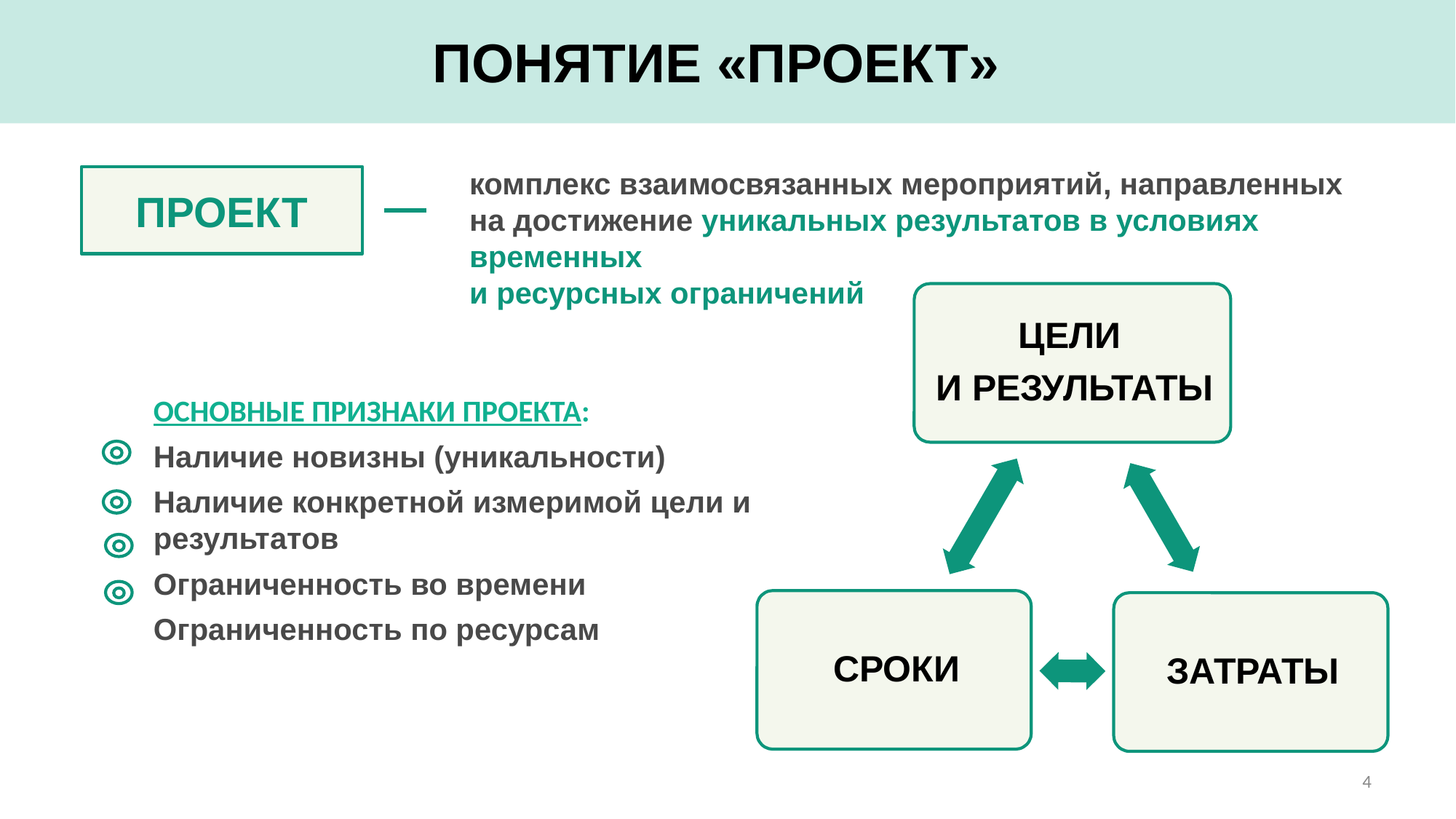

ПОНЯТИЕ «ПРОЕКТ»
комплекс взаимосвязанных мероприятий, направленных
на достижение уникальных результатов в условиях временных
и ресурсных ограничений
ПРОЕКТ
ЦЕЛИ
И РЕЗУЛЬТАТЫ

ЗАТРАТЫ

СРОКИ

ОСНОВНЫЕ ПРИЗНАКИ ПРОЕКТА:
Наличие новизны (уникальности)
Наличие конкретной измеримой цели и результатов
Ограниченность во времени
Ограниченность по ресурсам

4